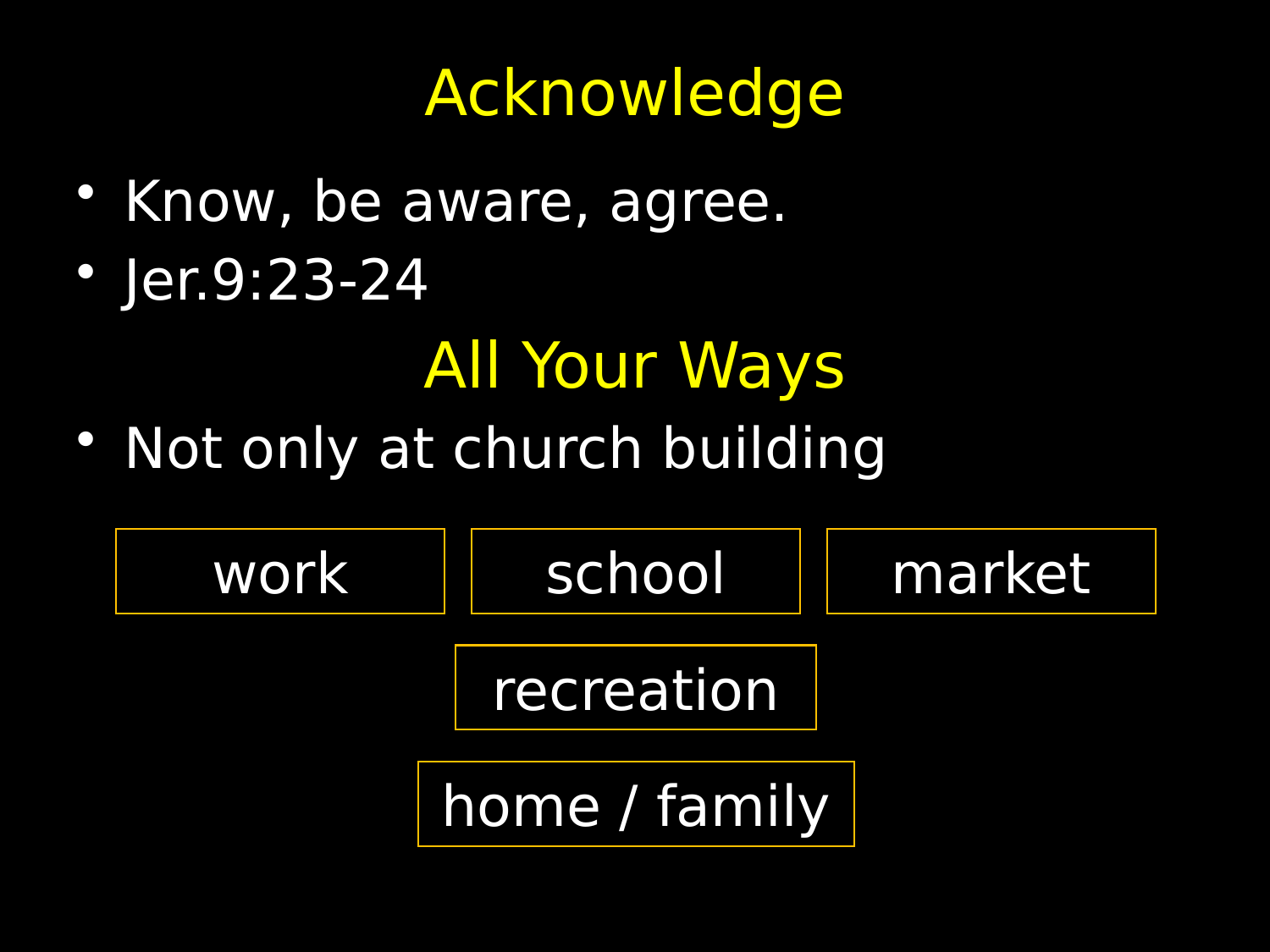

# Acknowledge
Know, be aware, agree.
Jer.9:23-24
All Your Ways
Not only at church building

work
school
market
recreation
home / family